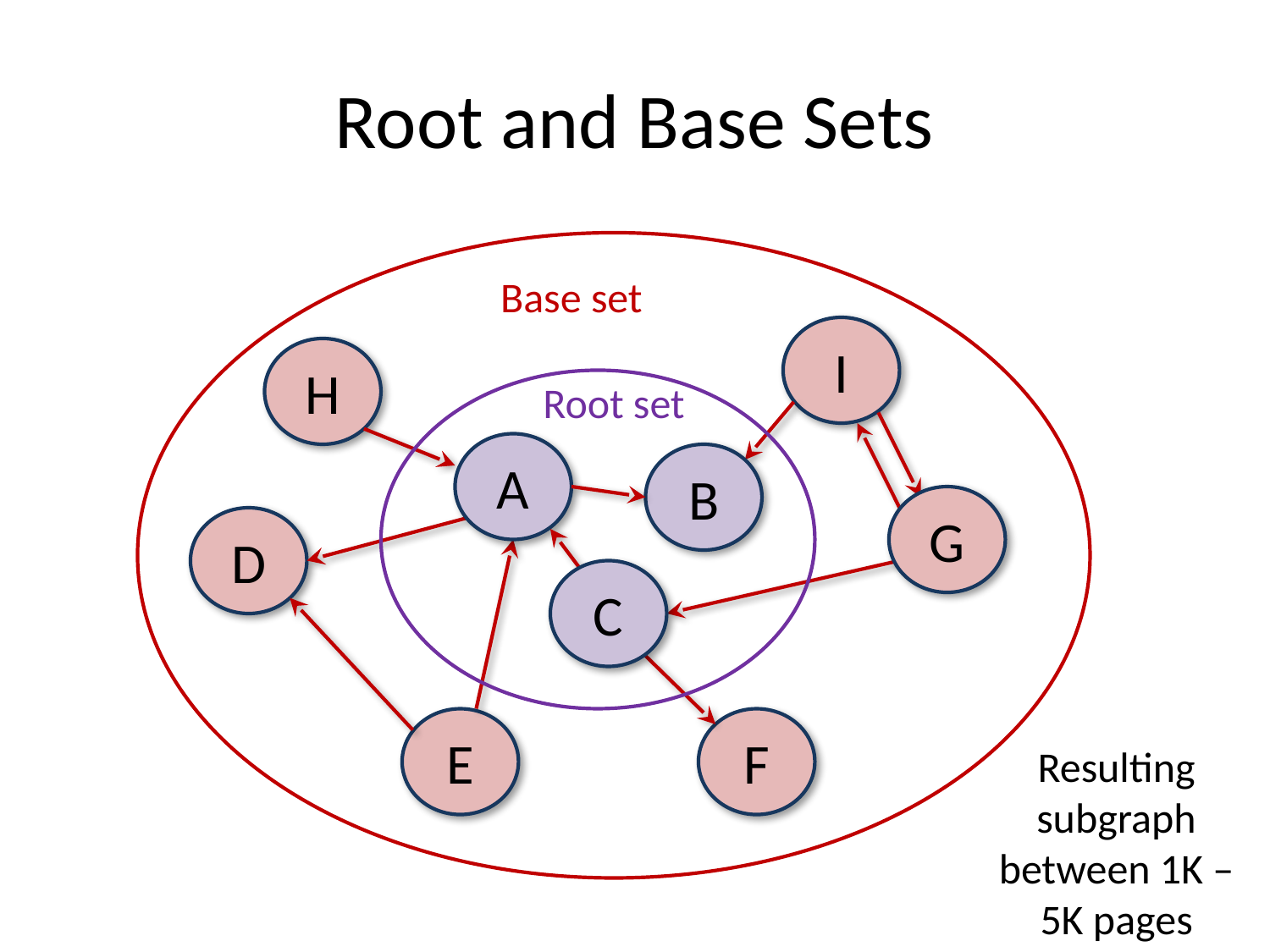

# Root and Base Sets

Base set
I
H
G
D
E
F

Root set
A
B
C
Resulting subgraph between 1K – 5K pages